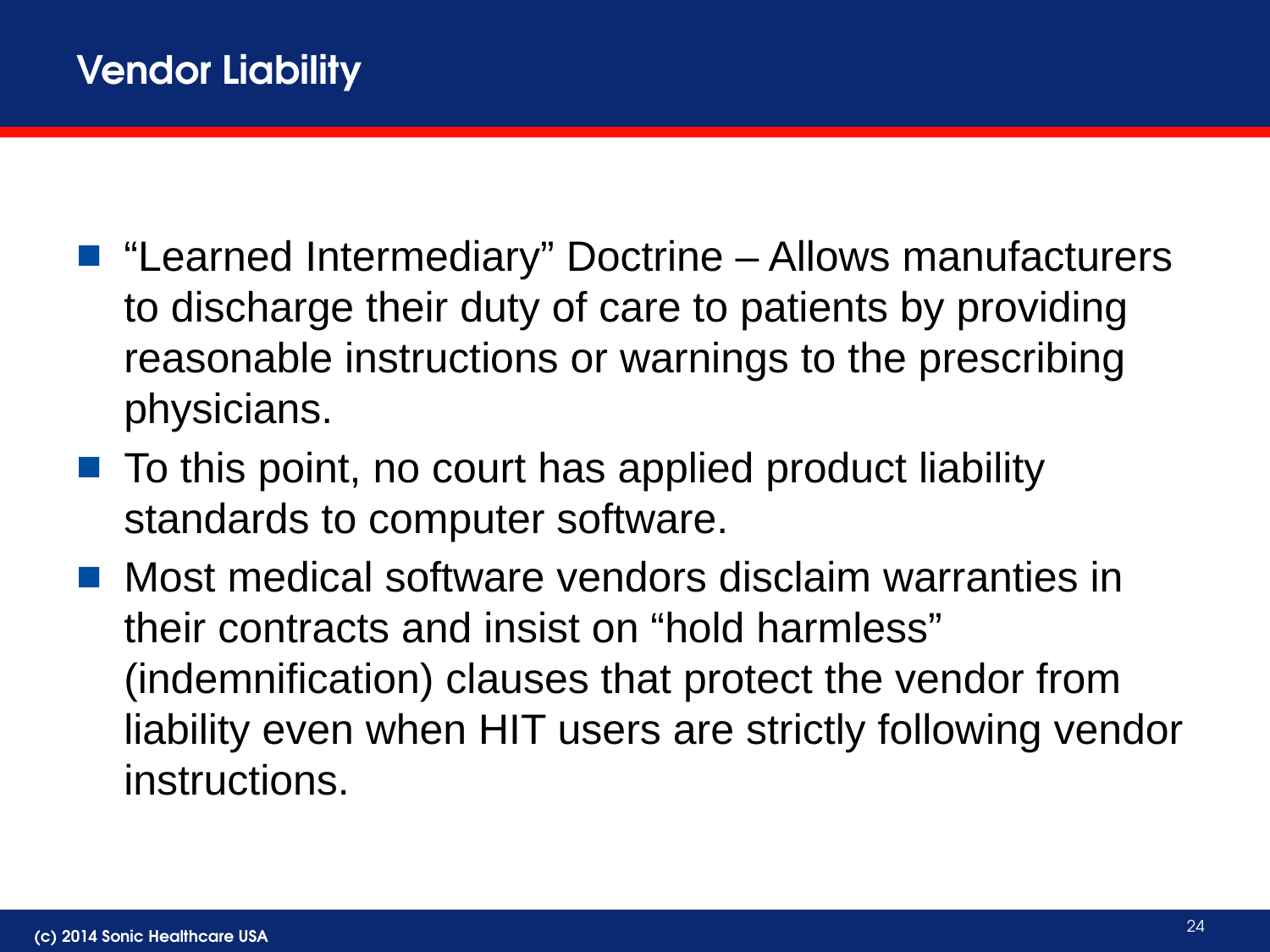

# Vendor Liability
“Learned Intermediary” Doctrine – Allows manufacturers to discharge their duty of care to patients by providing reasonable instructions or warnings to the prescribing physicians.
To this point, no court has applied product liability standards to computer software.
Most medical software vendors disclaim warranties in their contracts and insist on “hold harmless” (indemnification) clauses that protect the vendor from liability even when HIT users are strictly following vendor instructions.

24
(c) 2014 Sonic Healthcare USA